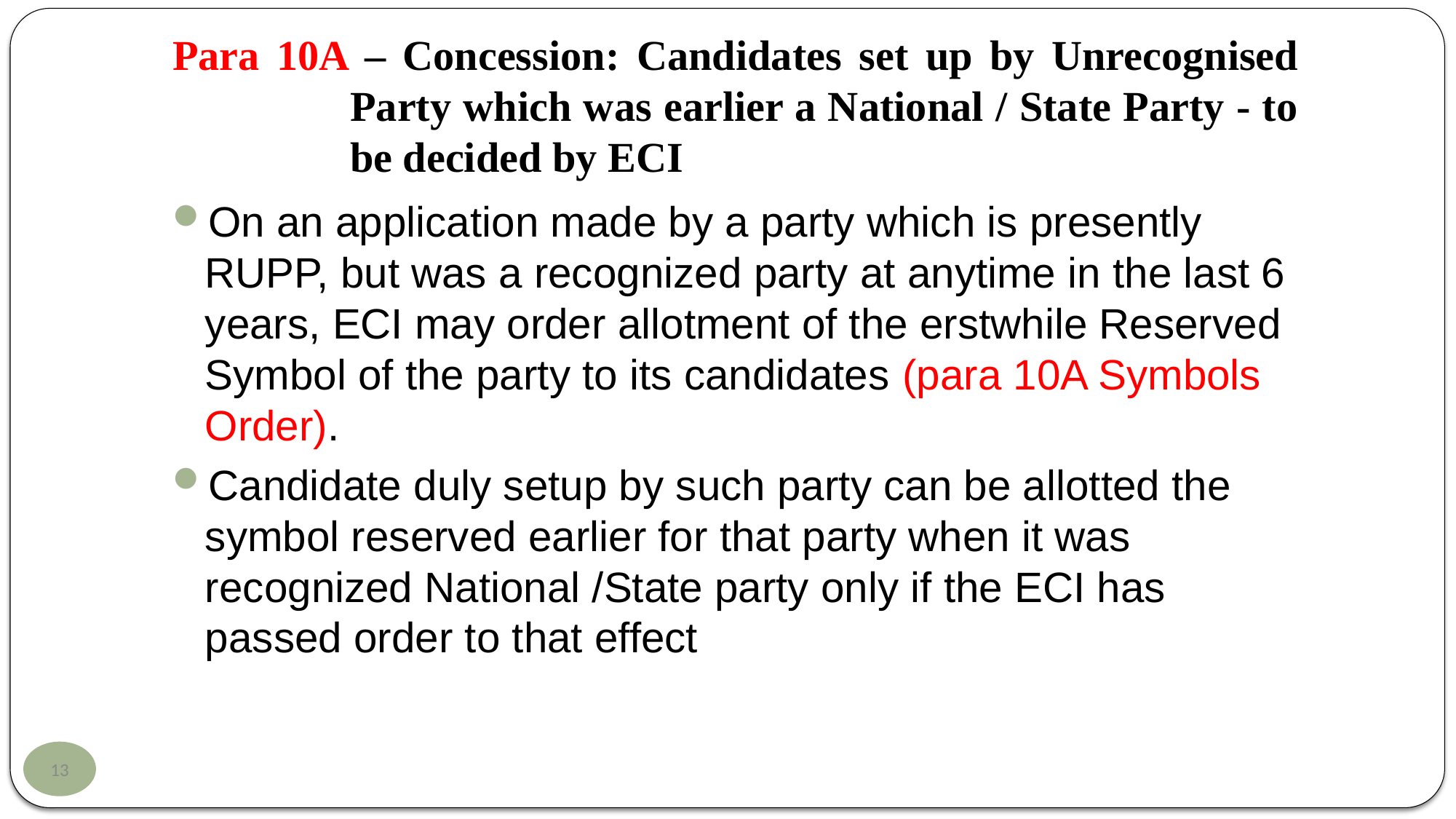

# Para 10A – Concession: Candidates set up by Unrecognised Party which was earlier a National / State Party - to be decided by ECI
On an application made by a party which is presently RUPP, but was a recognized party at anytime in the last 6 years, ECI may order allotment of the erstwhile Reserved Symbol of the party to its candidates (para 10A Symbols Order).
Candidate duly setup by such party can be allotted the symbol reserved earlier for that party when it was recognized National /State party only if the ECI has passed order to that effect

13